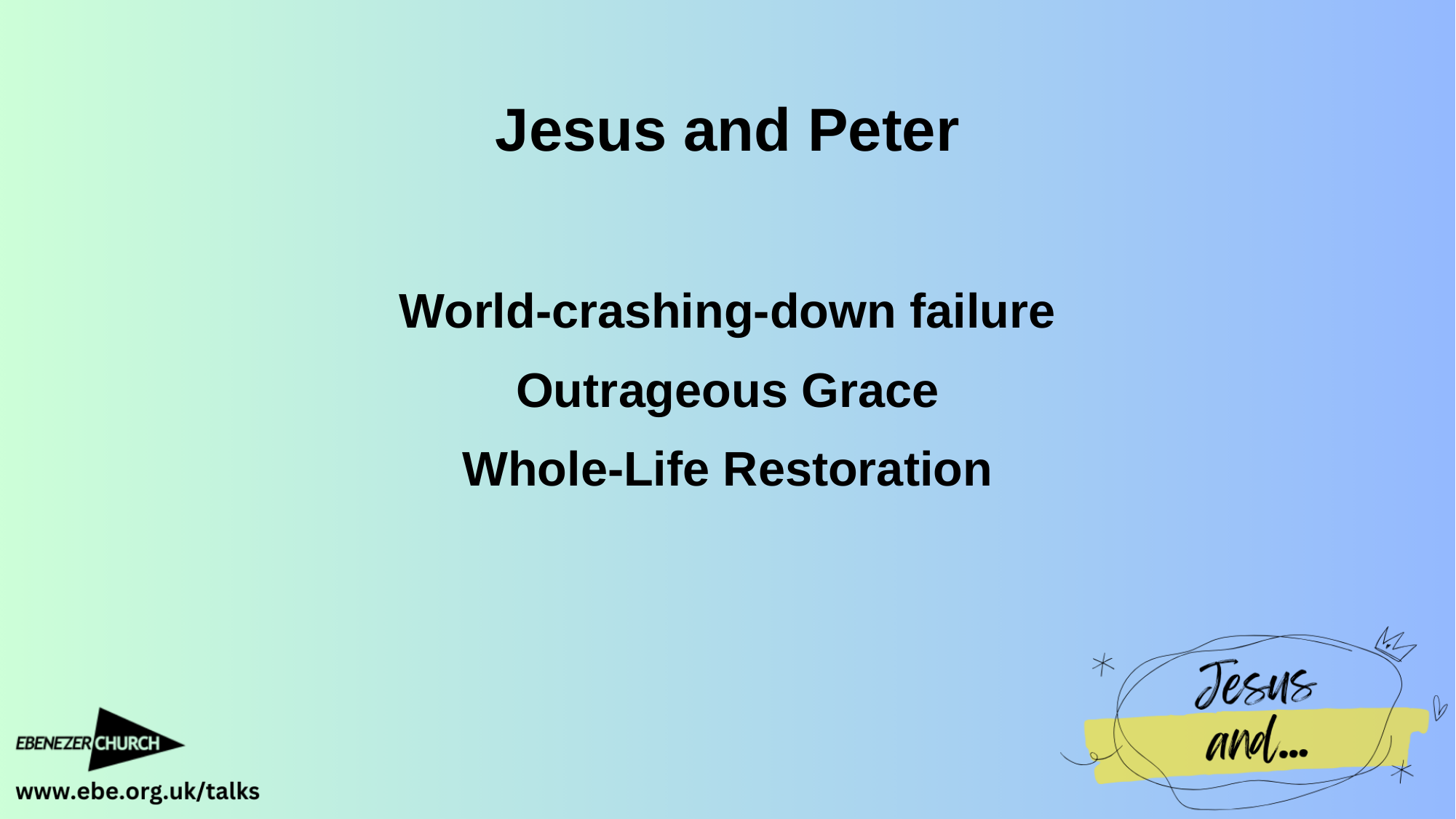

Jesus and Peter

World-crashing-down failure
Outrageous Grace
Whole-Life Restoration